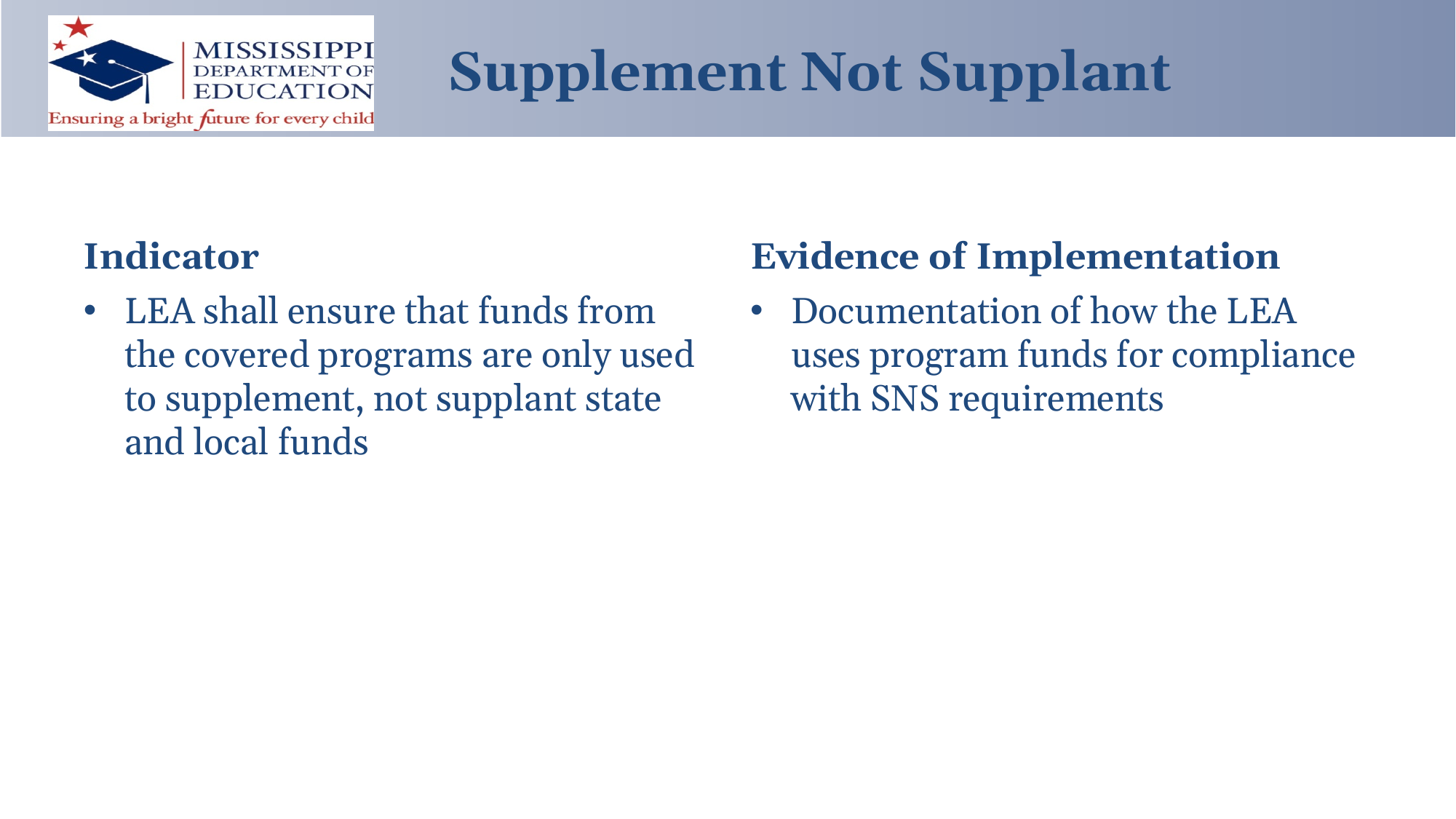

# Supplement Not Supplant
Indicator
Evidence of Implementation
LEA shall ensure that funds from the covered programs are only used to supplement, not supplant state and local funds
Documentation of how the LEA uses program funds for compliance with SNS requirements